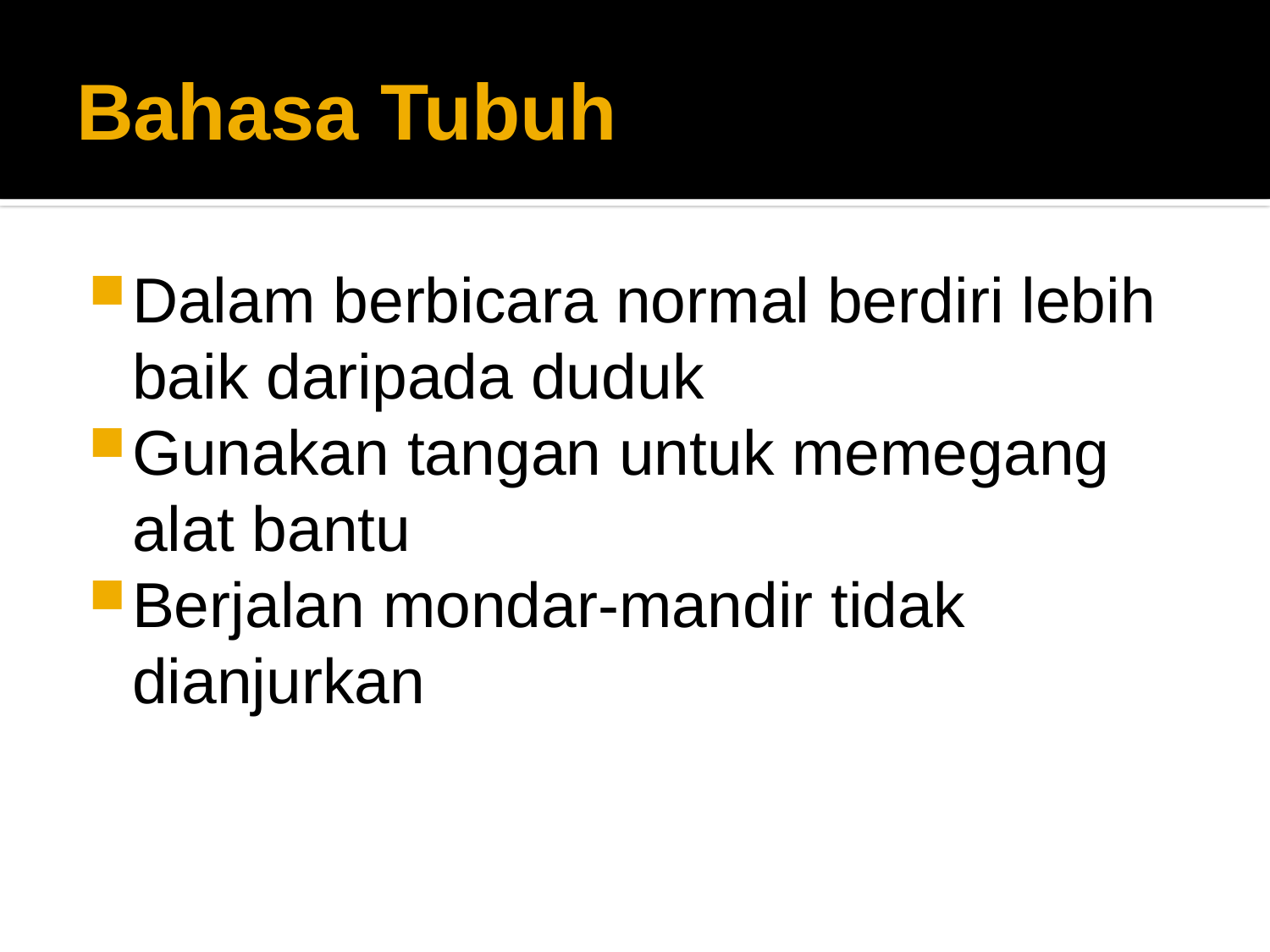

# Bahasa Tubuh
Dalam berbicara normal berdiri lebih baik daripada duduk
Gunakan tangan untuk memegang alat bantu
Berjalan mondar-mandir tidak dianjurkan